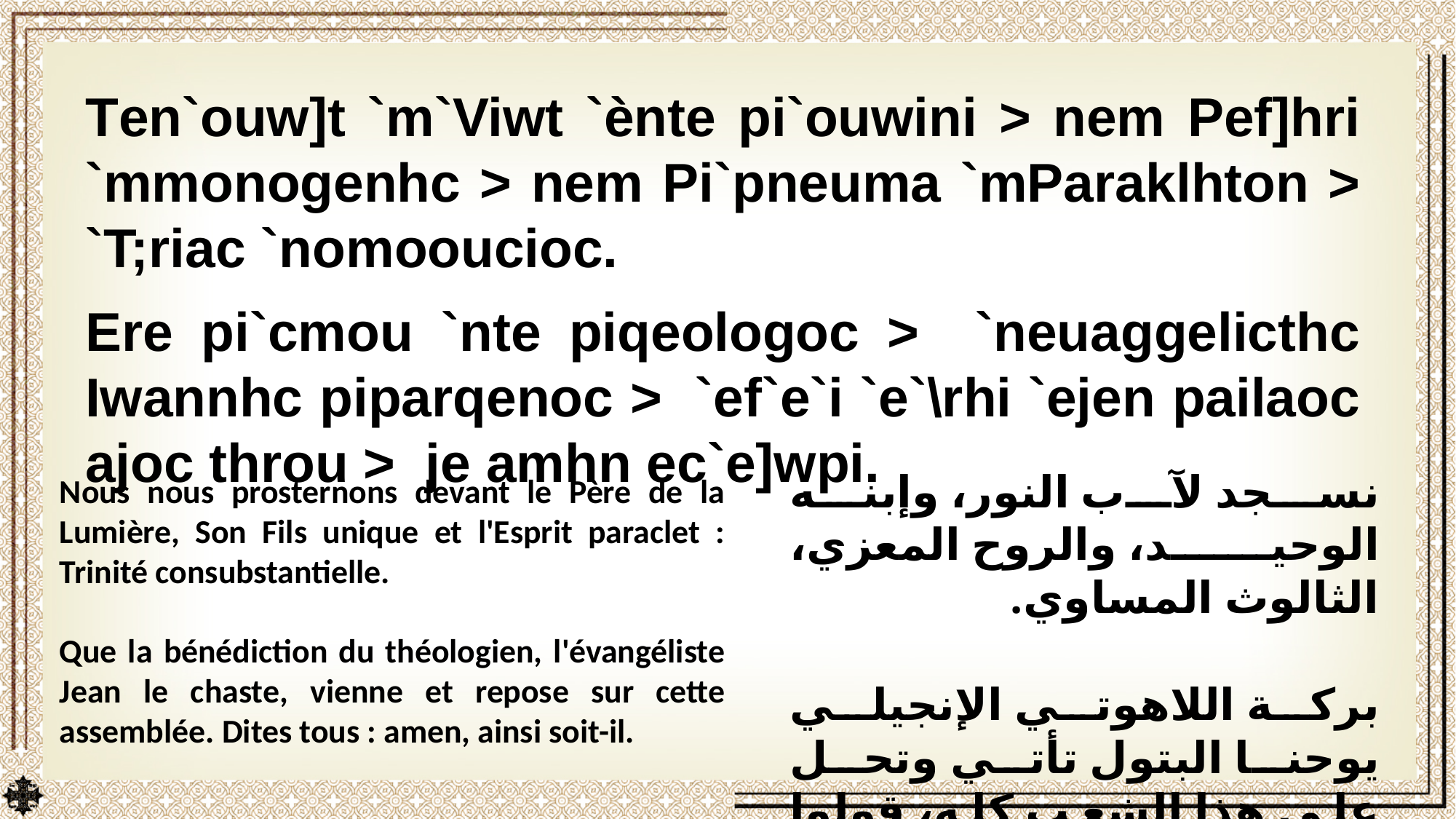

Ten`ouw]t `m`Viwt `ènte pi`ouwini > nem Pef]hri `mmonogenhc > nem Pi`pneuma `mParaklhton > `T;riac `nomooucioc.

Ere pi`cmou `nte piqeologoc >  `neuaggelicthc Iwannhc piparqenoc >  `ef`e`i `e`\rhi `ejen pailaoc ajoc throu >  je amhn ec`e]wpi.
نسجد لآب النور، وإبنه الوحيد، والروح المعزي، الثالوث المساوي.

بركة اللاهوتي الإنجيلي يوحنا البتول تأتي وتحل على هذا الشعب كله، قولوا جميعكم آمين يكون.
Nous nous prosternons devant le Père de la Lumière, Son Fils unique et l'Esprit paraclet : Trinité consubstantielle.

Que la bénédiction du théologien, l'évangéliste Jean le chaste, vienne et repose sur cette assemblée. Dites tous : amen, ainsi soit-il.